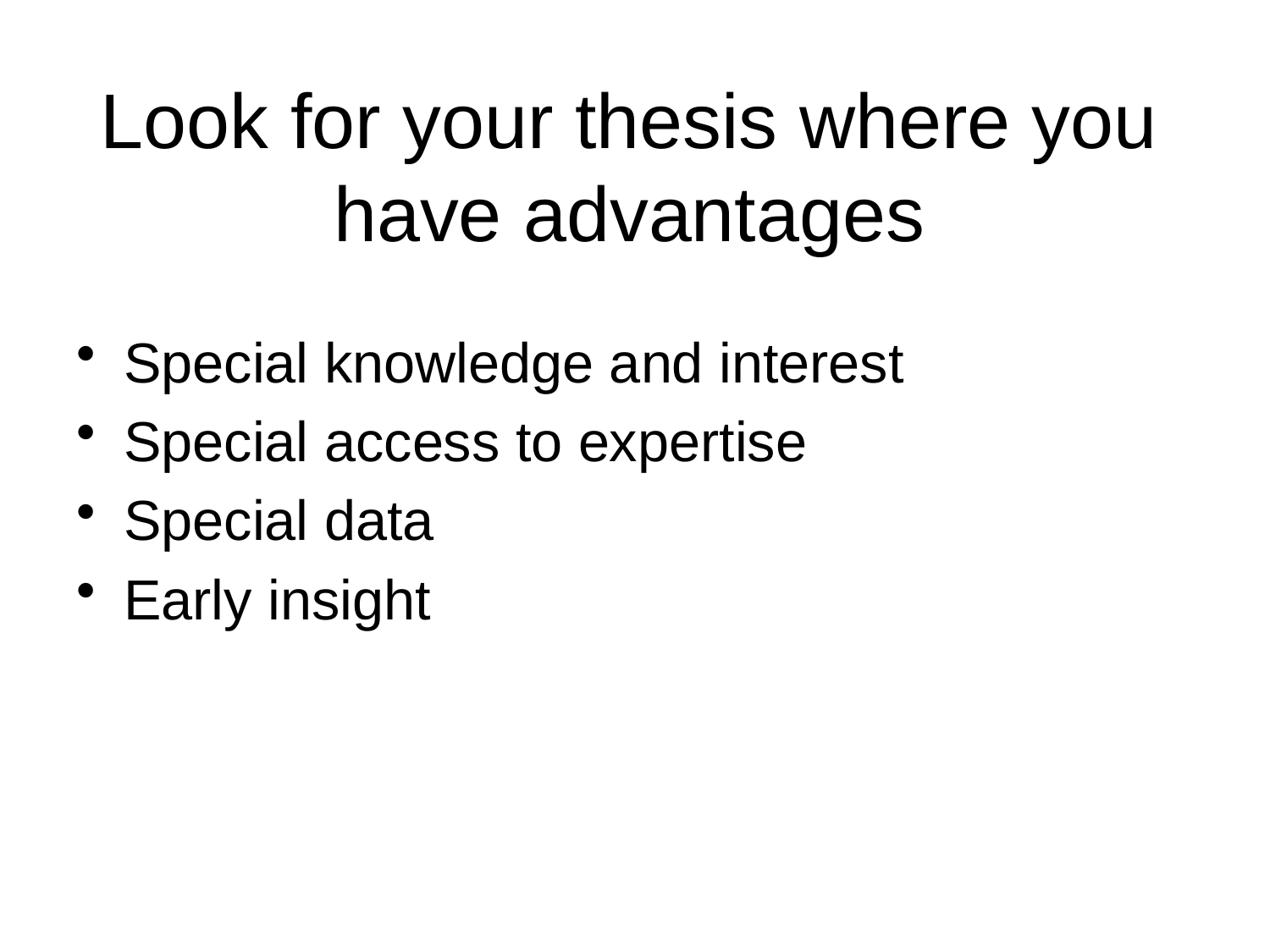

# Look for your thesis where you have advantages
Special knowledge and interest
Special access to expertise
Special data
Early insight